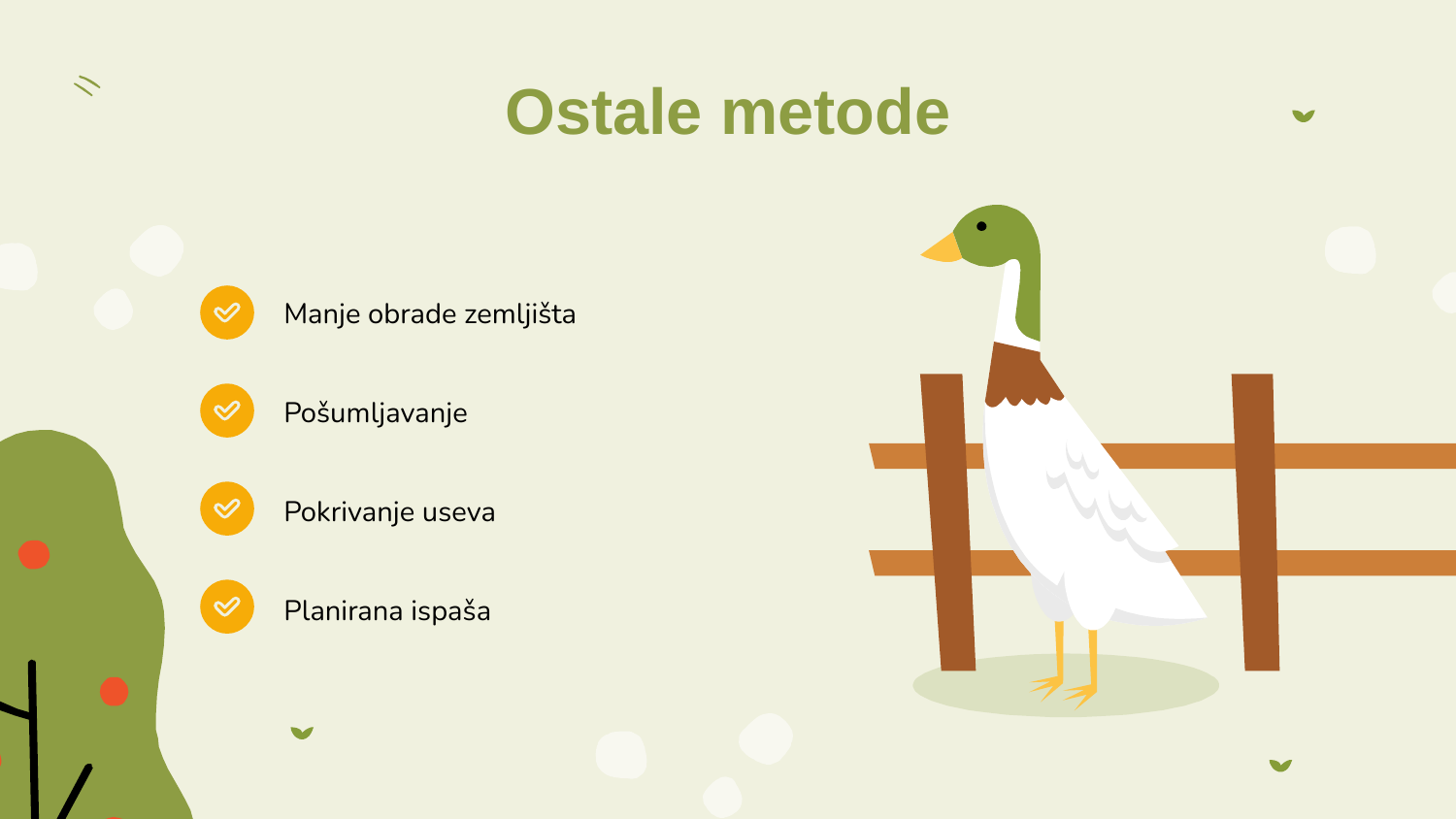

# Ostale metode

Manje obrade zemljišta

Pošumljavanje

Pokrivanje useva

Planirana ispaša